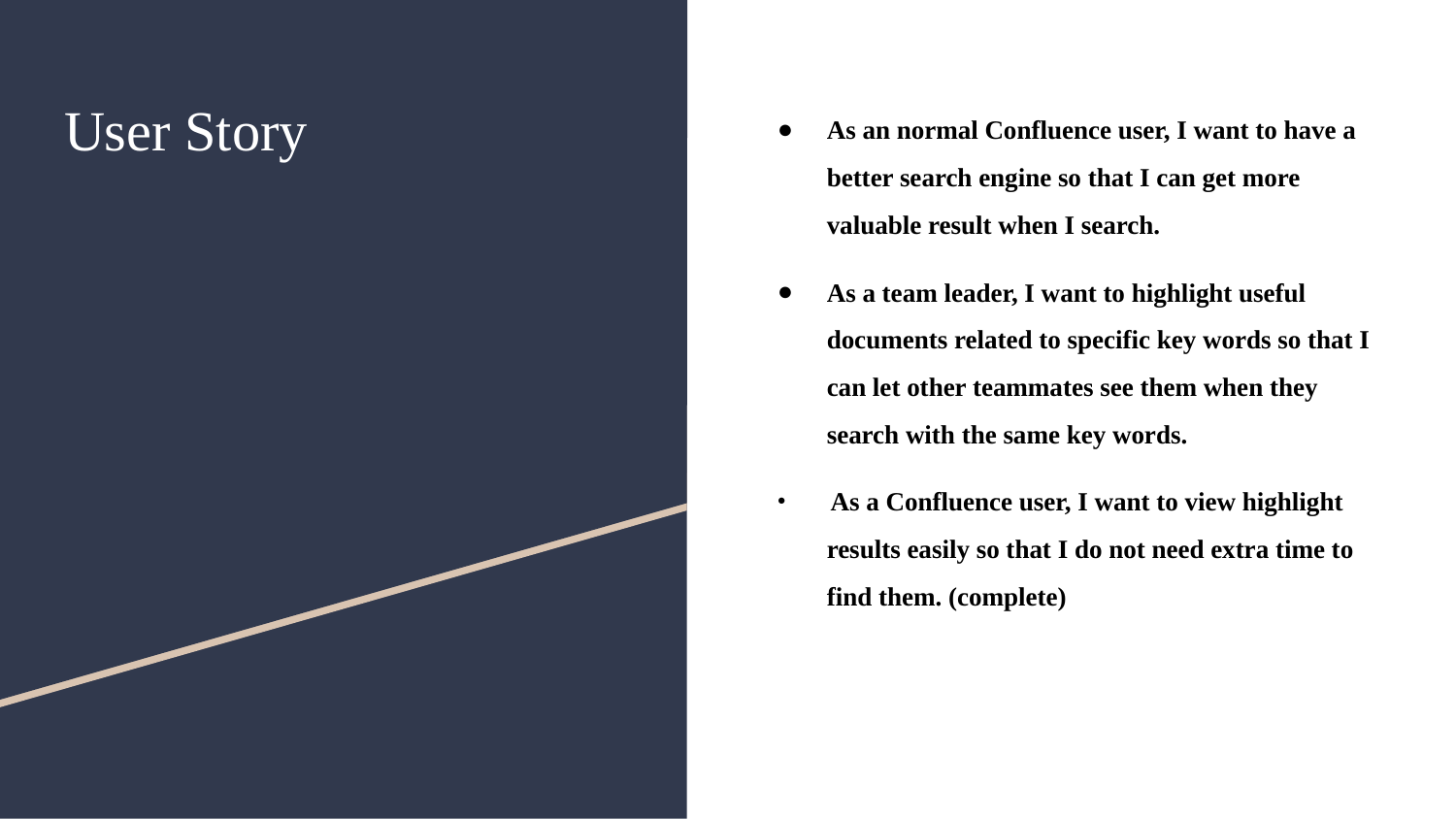

# User Story
As an normal Confluence user, I want to have a better search engine so that I can get more valuable result when I search.
As a team leader, I want to highlight useful documents related to specific key words so that I can let other teammates see them when they search with the same key words.
 As a Confluence user, I want to view highlight results easily so that I do not need extra time to find them. (complete)